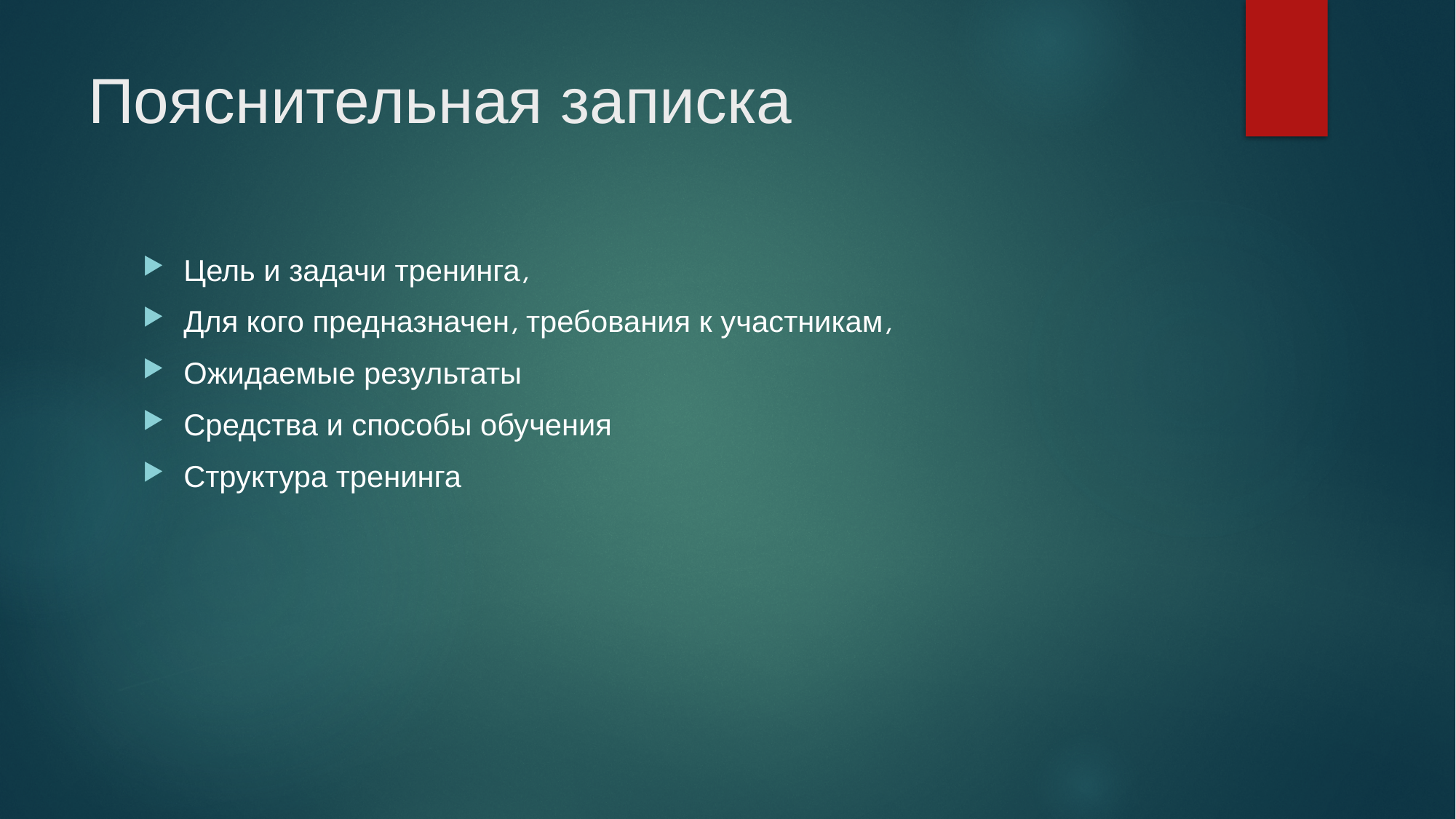

# Пояснительная записка
Цель и задачи тренинга,
Для кого предназначен, требования к участникам,
Ожидаемые результаты
Средства и способы обучения
Структура тренинга